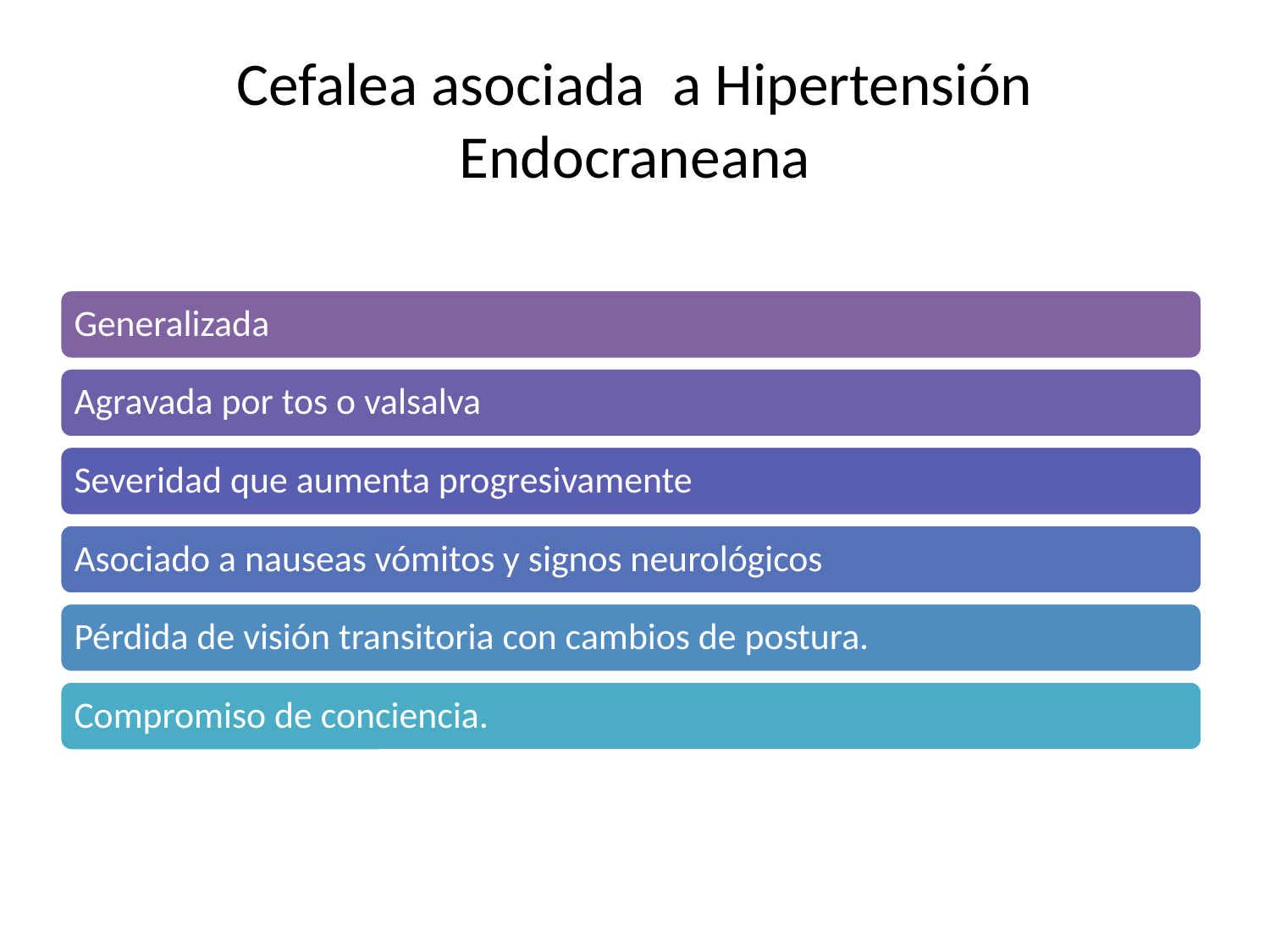

# Cefalea asociada  a Hipertensión Endocraneana
Generalizada
Agravada por tos o valsalva
Severidad que aumenta progresivamente
Asociado a nauseas vómitos y signos neurológicos
Pérdida de visión transitoria con cambios de postura.
Compromiso de conciencia.